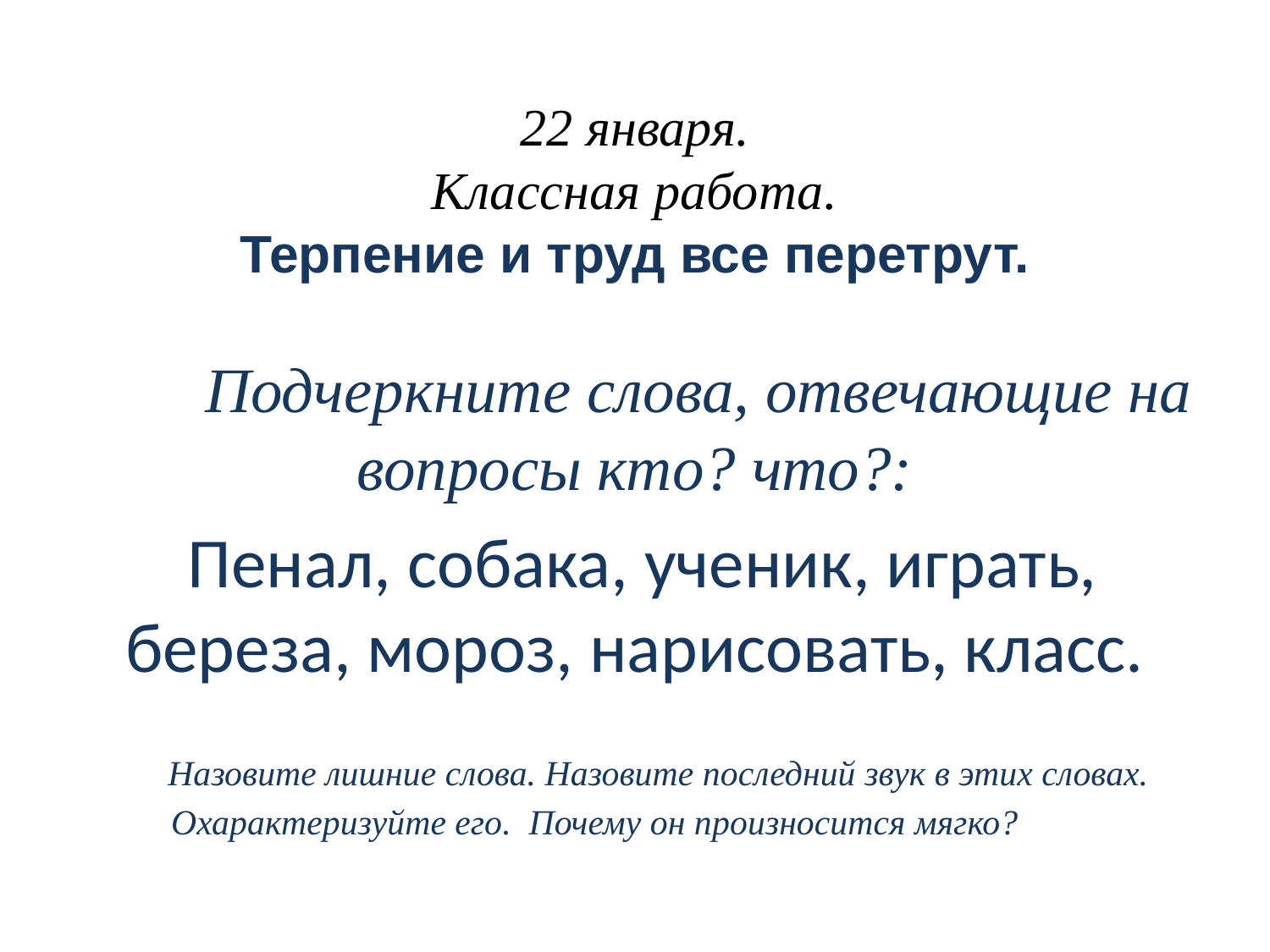

# 22 января. Классная работа. Терпение и труд все перетрут.
	Подчеркните слова, отвечающие на вопросы кто? что?:
 Пенал, собака, ученик, играть, береза, мороз, нарисовать, класс.
	Назовите лишние слова. Назовите последний звук в этих словах. Охарактеризуйте его.  Почему он произносится мягко?